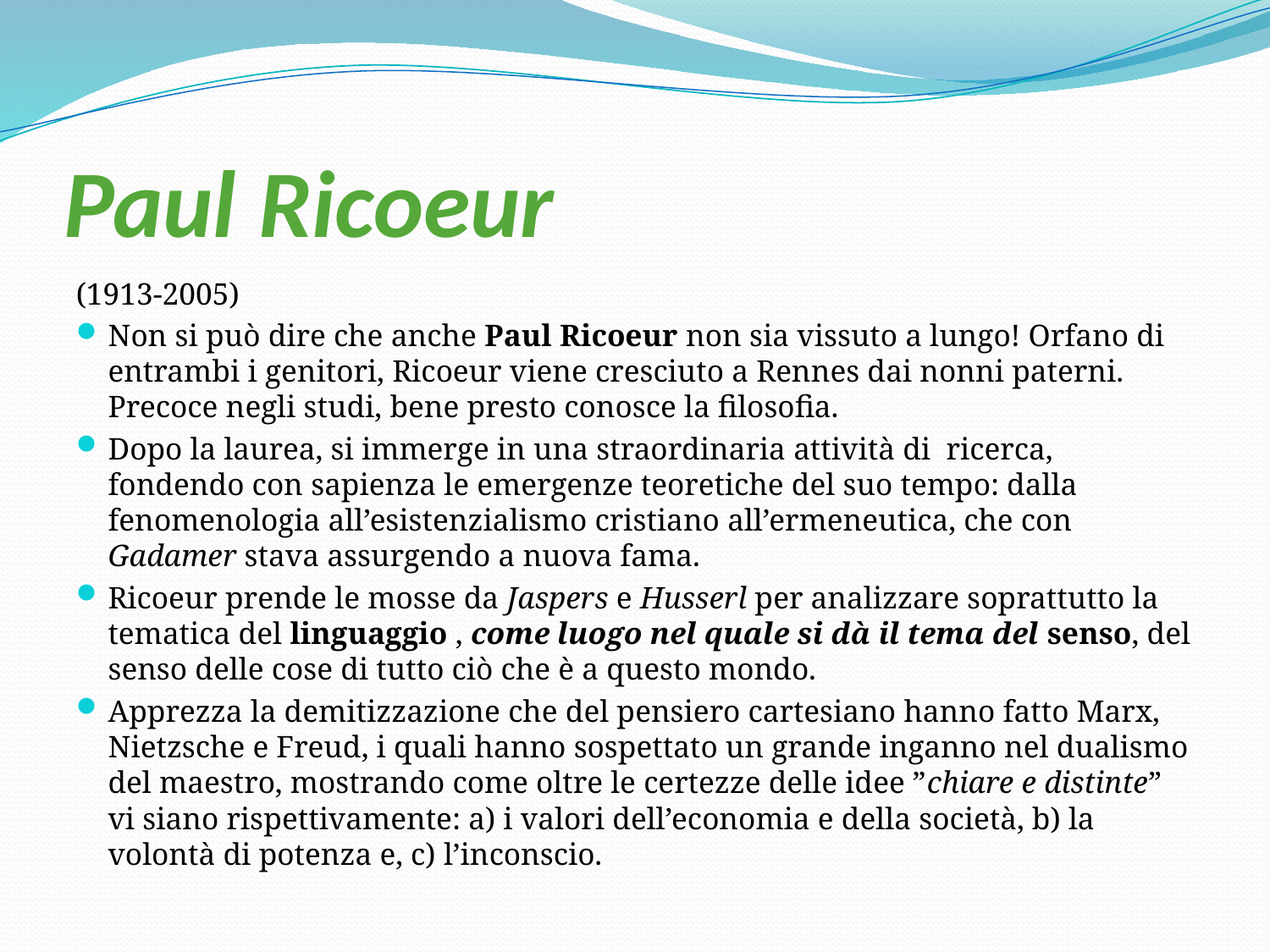

# Paul Ricoeur
(1913-2005)
Non si può dire che anche Paul Ricoeur non sia vissuto a lungo! Orfano di entrambi i genitori, Ricoeur viene cresciuto a Rennes dai nonni paterni. Precoce negli studi, bene presto conosce la filosofia.
Dopo la laurea, si immerge in una straordinaria attività di  ricerca, fondendo con sapienza le emergenze teoretiche del suo tempo: dalla fenomenologia all’esistenzialismo cristiano all’ermeneutica, che con Gadamer stava assurgendo a nuova fama.
Ricoeur prende le mosse da Jaspers e Husserl per analizzare soprattutto la tematica del linguaggio , come luogo nel quale si dà il tema del senso, del senso delle cose di tutto ciò che è a questo mondo.
Apprezza la demitizzazione che del pensiero cartesiano hanno fatto Marx, Nietzsche e Freud, i quali hanno sospettato un grande inganno nel dualismo del maestro, mostrando come oltre le certezze delle idee ”chiare e distinte” vi siano rispettivamente: a) i valori dell’economia e della società, b) la volontà di potenza e, c) l’inconscio.